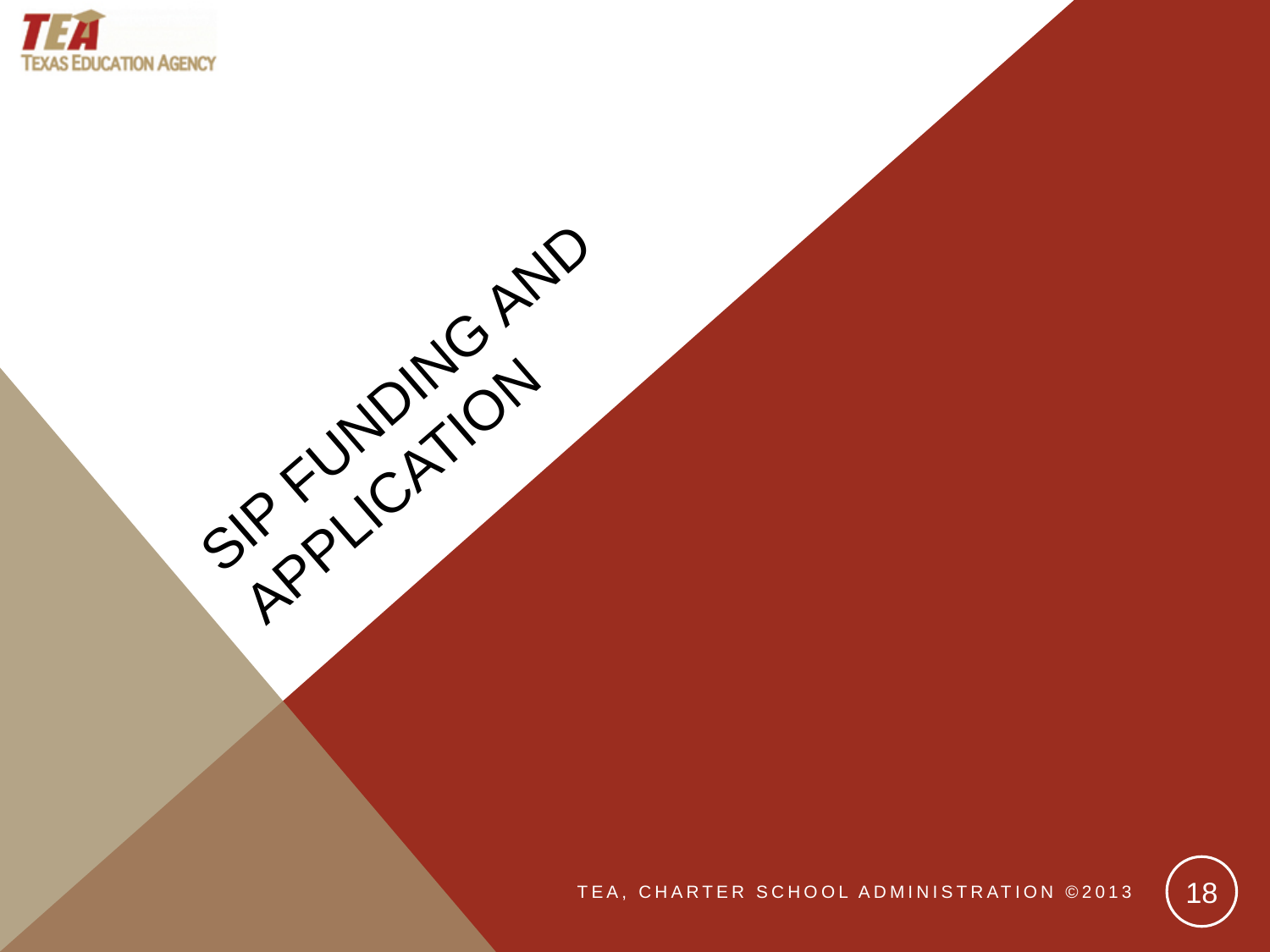

# SIP Funding and Application

18
TEA, CHARTER SCHOOL ADMINISTRATION ©2013